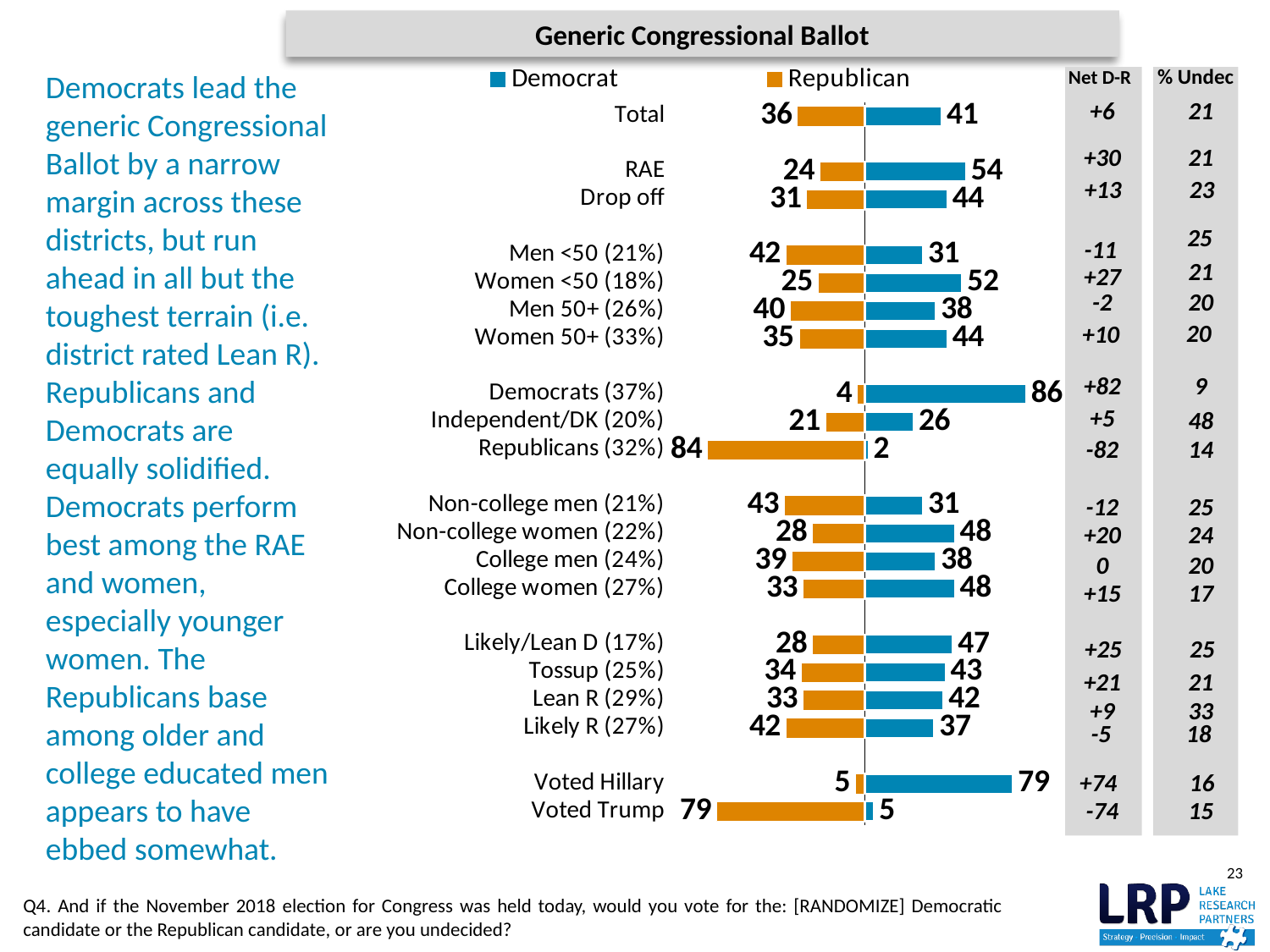

Generic Congressional Ballot
#

### Chart

| Category | Republican | Democrat |
|---|---|---|
| Total | -36.0 | 41.0 |
|  | None | None |
| RAE | -24.0 | 54.0 |
| Drop off | -31.0 | 44.0 |
|  | None | None |
| Men <50 (21%) | -42.0 | 31.0 |
| Women <50 (18%) | -25.0 | 52.0 |
| Men 50+ (26%) | -40.0 | 38.0 |
| Women 50+ (33%) | -35.0 | 44.0 |
|  | None | None |
| Democrats (37%) | -4.0 | 86.0 |
| Independent/DK (20%) | -21.0 | 26.0 |
| Republicans (32%) | -84.0 | 2.0 |
|  | None | None |
| Non-college men (21%) | -43.0 | 31.0 |
| Non-college women (22%) | -28.0 | 48.0 |
| College men (24%) | -39.0 | 38.0 |
| College women (27%) | -33.0 | 48.0 |
|  | None | None |
| Likely/Lean D (17%) | -28.0 | 47.0 |
| Tossup (25%) | -34.0 | 43.0 |
| Lean R (29%) | -33.0 | 42.0 |
| Likely R (27%) | -42.0 | 37.0 |
|  | None | None |
| Voted Hillary | -5.0 | 79.0 |
| Voted Trump | -79.0 | 5.0 |
Democrats lead the generic Congressional Ballot by a narrow margin across these districts, but run ahead in all but the toughest terrain (i.e. district rated Lean R). Republicans and Democrats are equally solidified. Democrats perform best among the RAE and women, especially younger women. The Republicans base among older and college educated men appears to have ebbed somewhat.
% Undec

21
21
23
25
21
20
20
9
48
14
25
24
20
17
25
21
33
18
16
15
Net D-R

+6
+30
+13
-11
+27
-2
+10
+82
+5
-82
-12
+20
0
+15
+25
+21
+9
-5
+74
-74
23
Q4. And if the November 2018 election for Congress was held today, would you vote for the: [RANDOMIZE] Democratic candidate or the Republican candidate, or are you undecided?